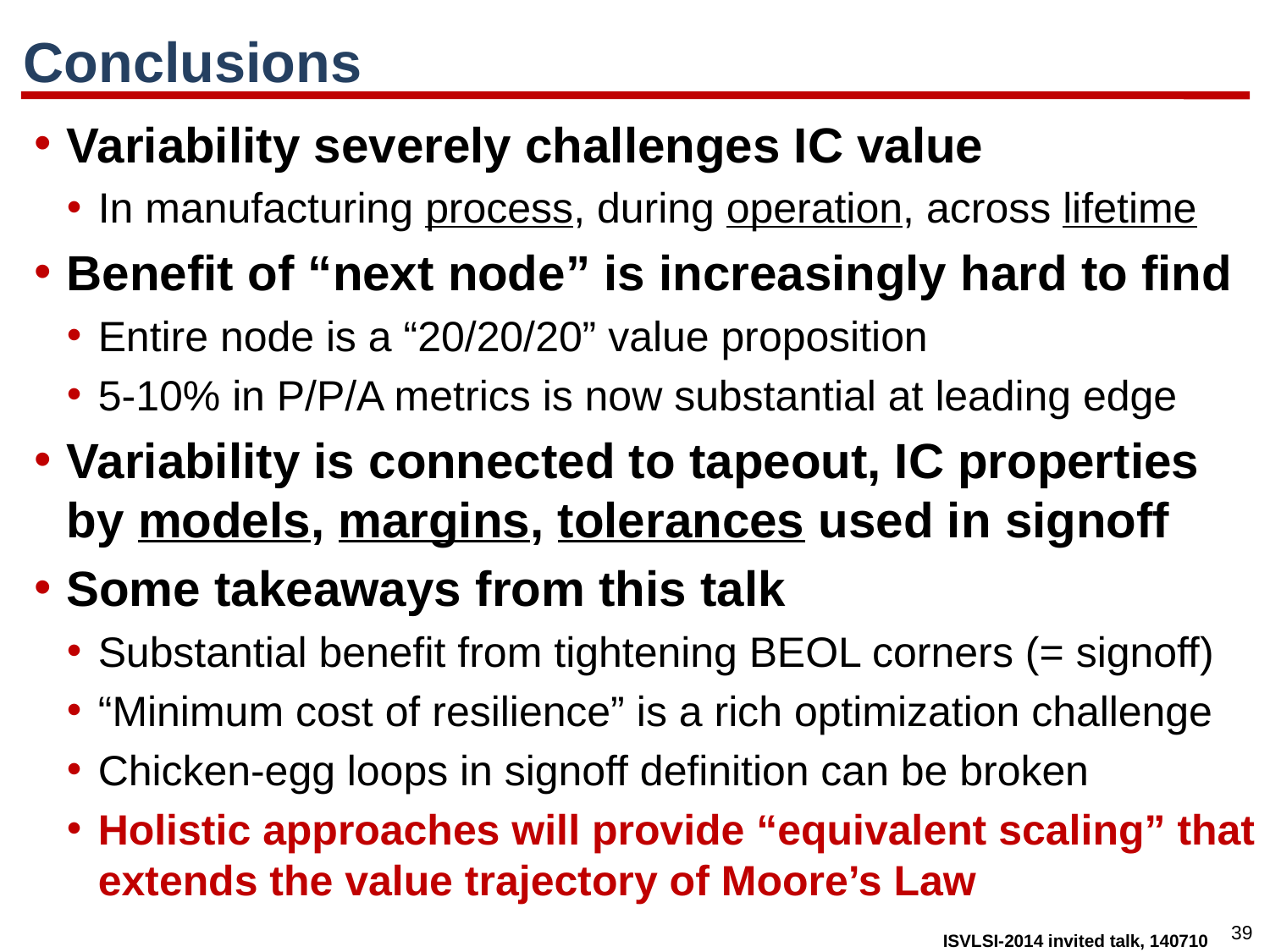

# Conclusions
Variability severely challenges IC value
In manufacturing process, during operation, across lifetime
Benefit of “next node” is increasingly hard to find
Entire node is a “20/20/20” value proposition
5-10% in P/P/A metrics is now substantial at leading edge
Variability is connected to tapeout, IC properties by models, margins, tolerances used in signoff
Some takeaways from this talk
Substantial benefit from tightening BEOL corners (= signoff)
“Minimum cost of resilience” is a rich optimization challenge
Chicken-egg loops in signoff definition can be broken
Holistic approaches will provide “equivalent scaling” that extends the value trajectory of Moore’s Law